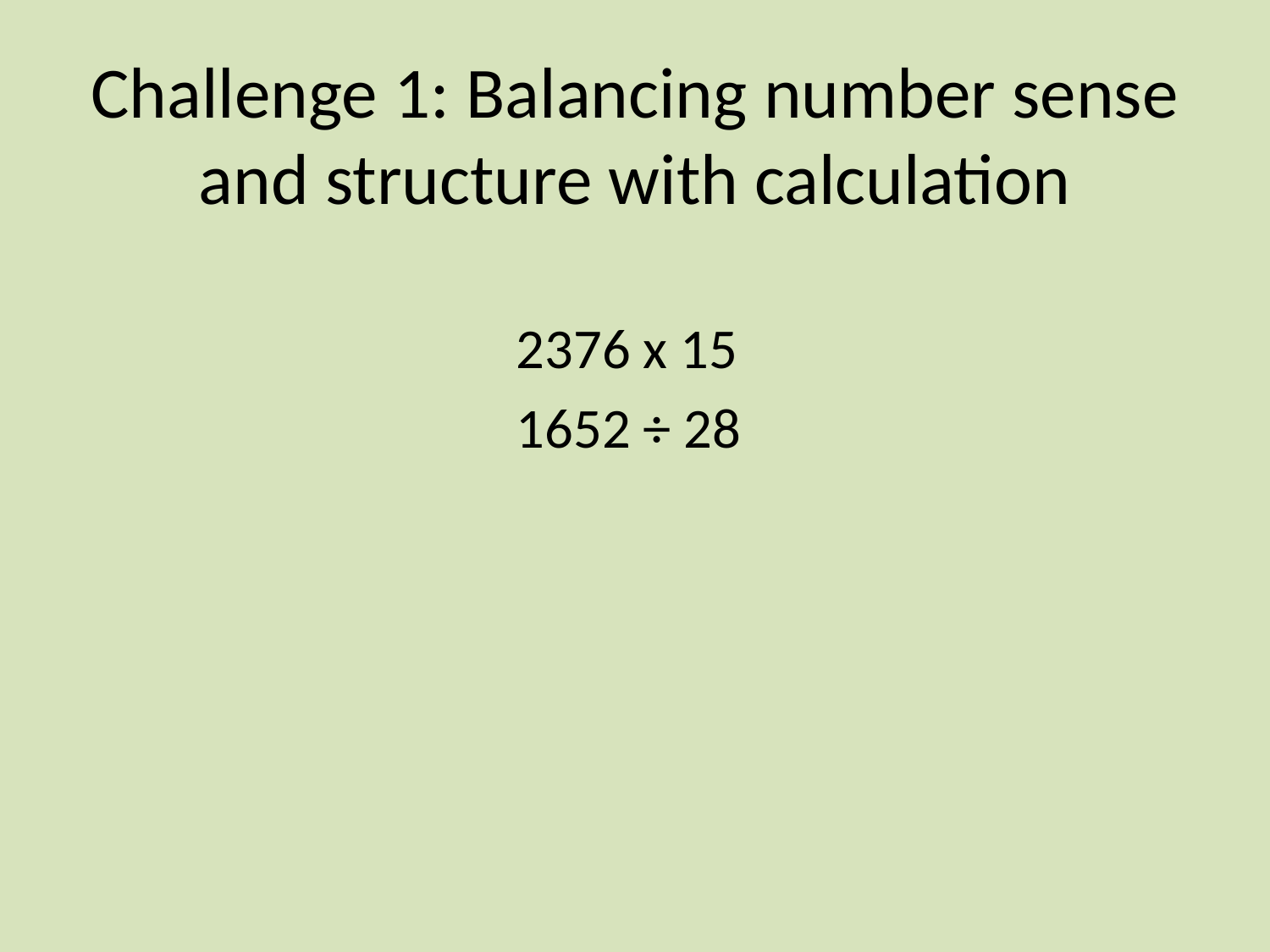

# Challenge 1: Balancing number sense and structure with calculation
				2376 x 15
			          1652 ÷ 28